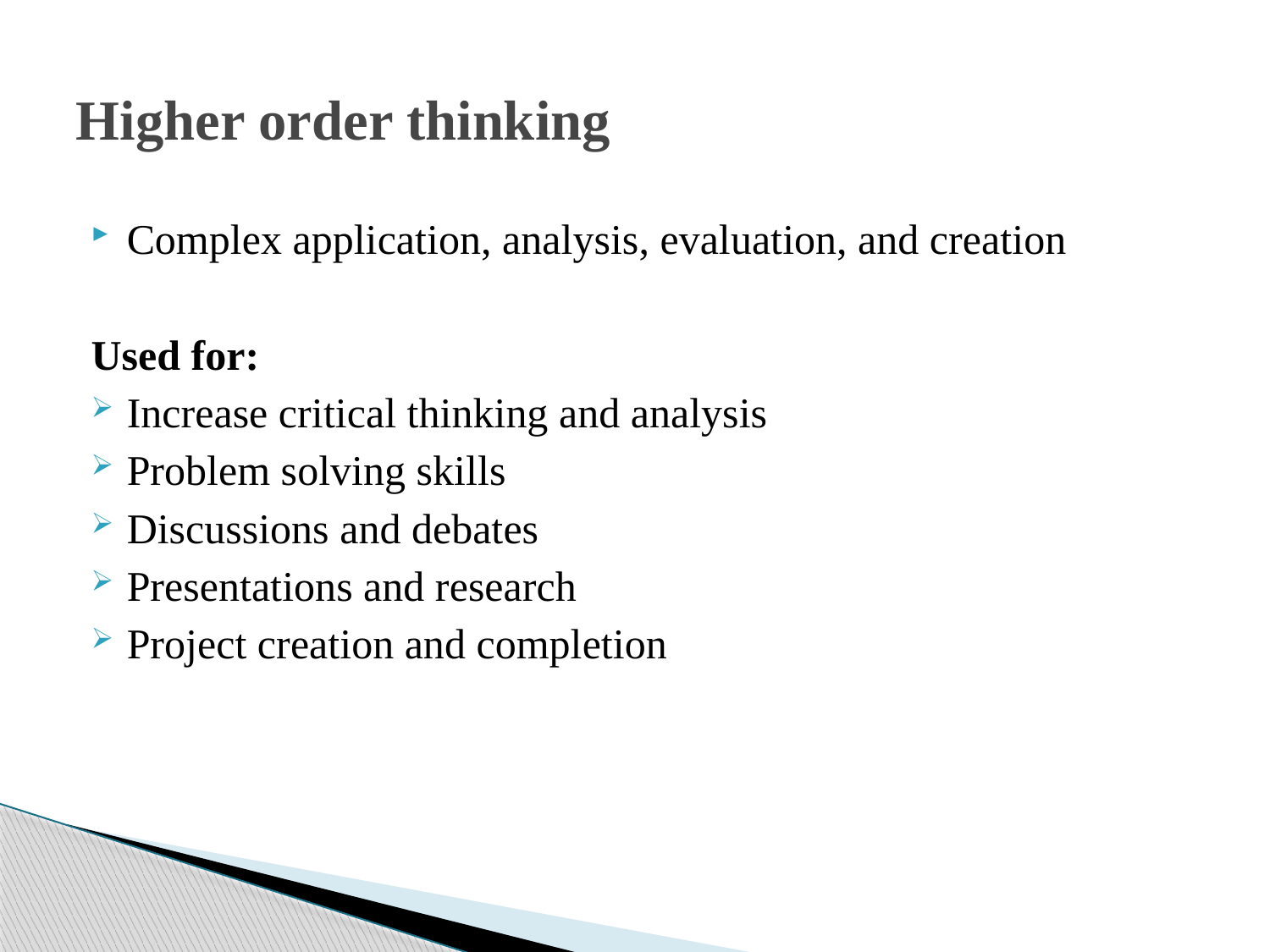

# Higher order thinking
Complex application, analysis, evaluation, and creation

Used for:
Increase critical thinking and analysis
Problem solving skills
Discussions and debates
Presentations and research
Project creation and completion